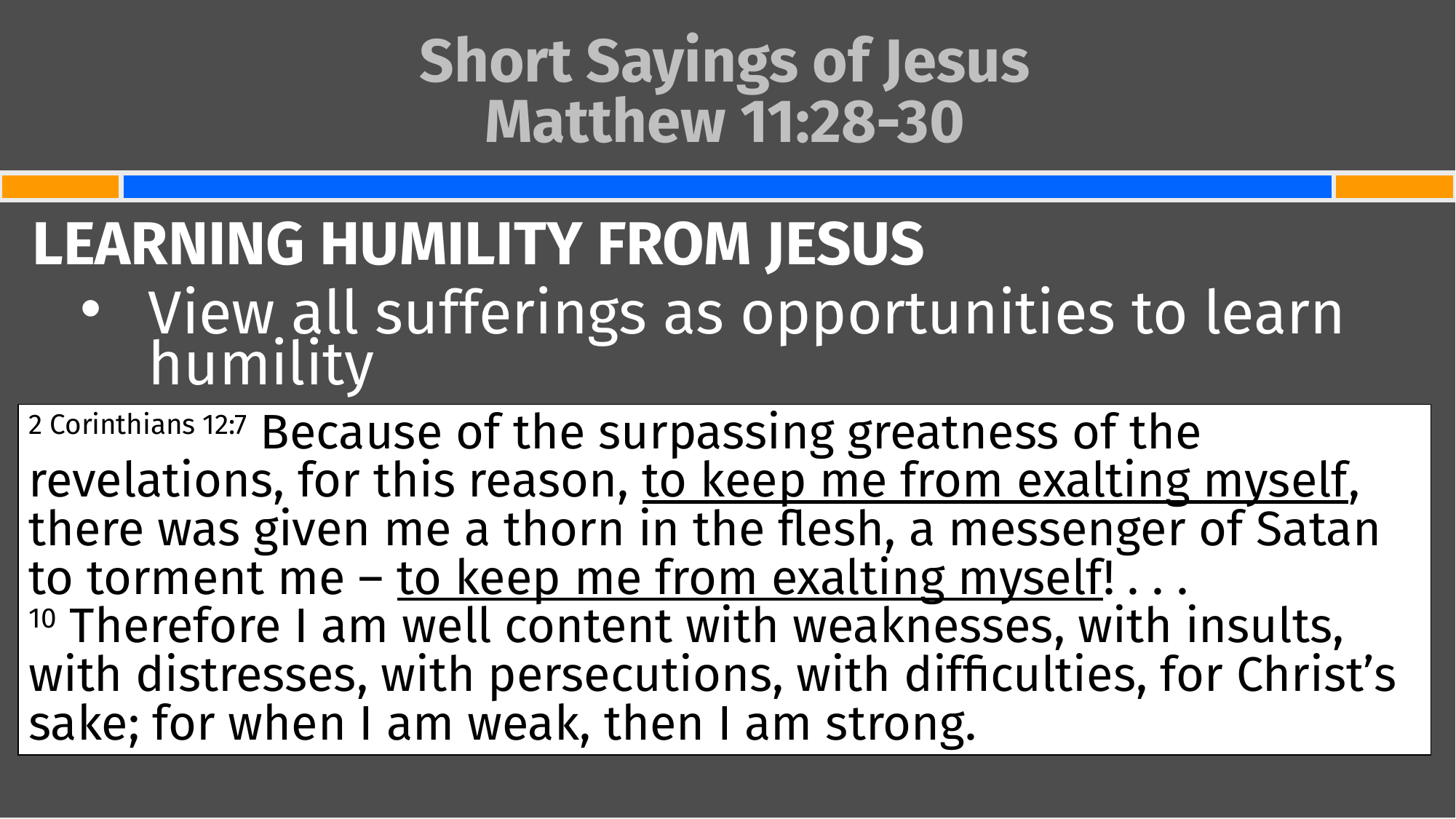

Short Sayings of Jesus
Matthew 11:28-30

#
LEARNING HUMILITY FROM JESUS
View all sufferings as opportunities to learn humility
2 Corinthians 12:7 Because of the surpassing greatness of the revelations, for this reason, to keep me from exalting myself, there was given me a thorn in the flesh, a messenger of Satan to torment me – to keep me from exalting myself! . . .
10 Therefore I am well content with weaknesses, with insults, with distresses, with persecutions, with difficulties, for Christ’s sake; for when I am weak, then I am strong.